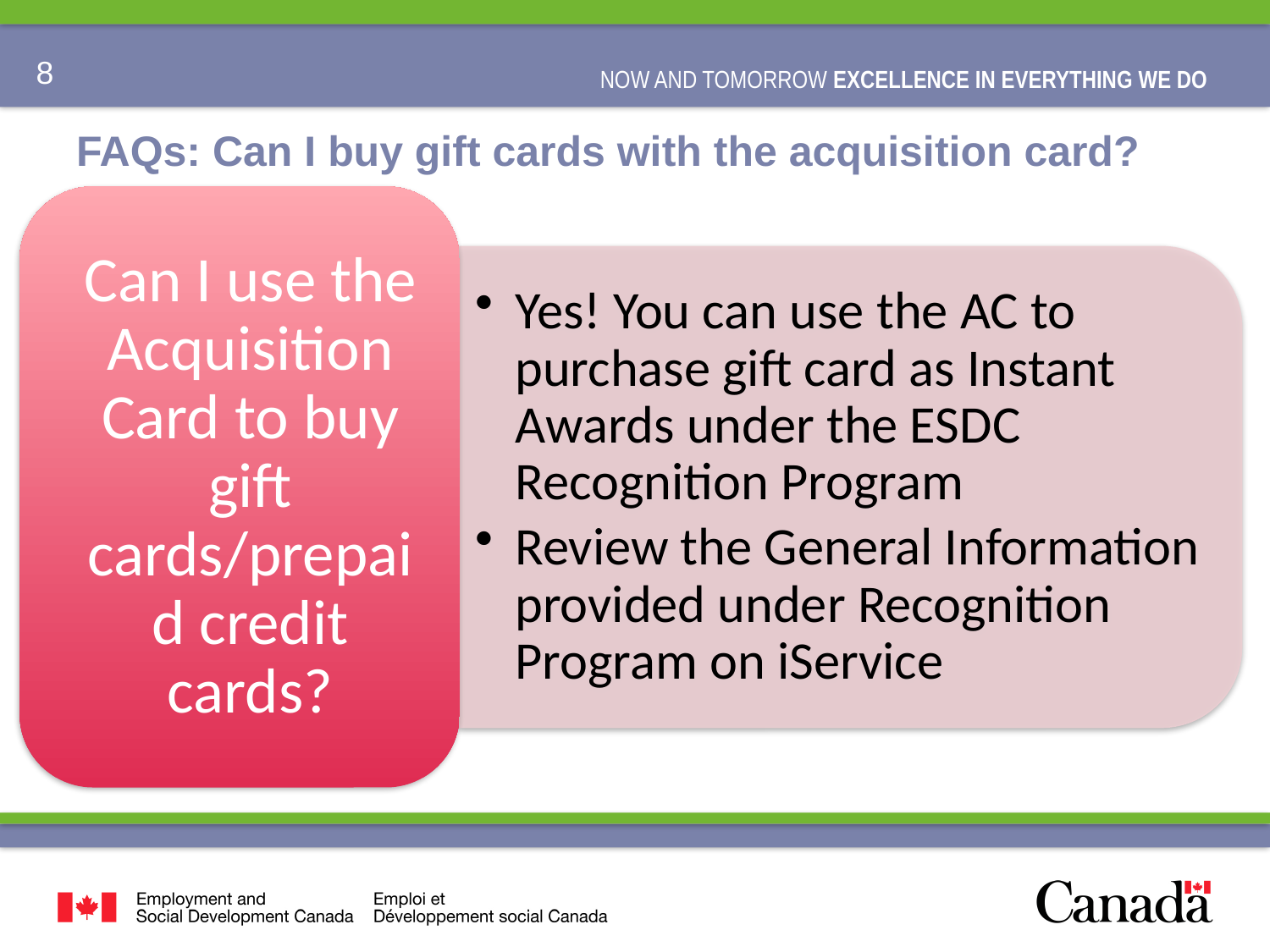

# FAQs: Can I buy gift cards with the acquisition card?
Yes! You can use the AC to purchase gift card as Instant Awards under the ESDC Recognition Program
Review the General Information provided under Recognition Program on iService
Can I use the Acquisition Card to buy gift cards/prepaid credit cards?